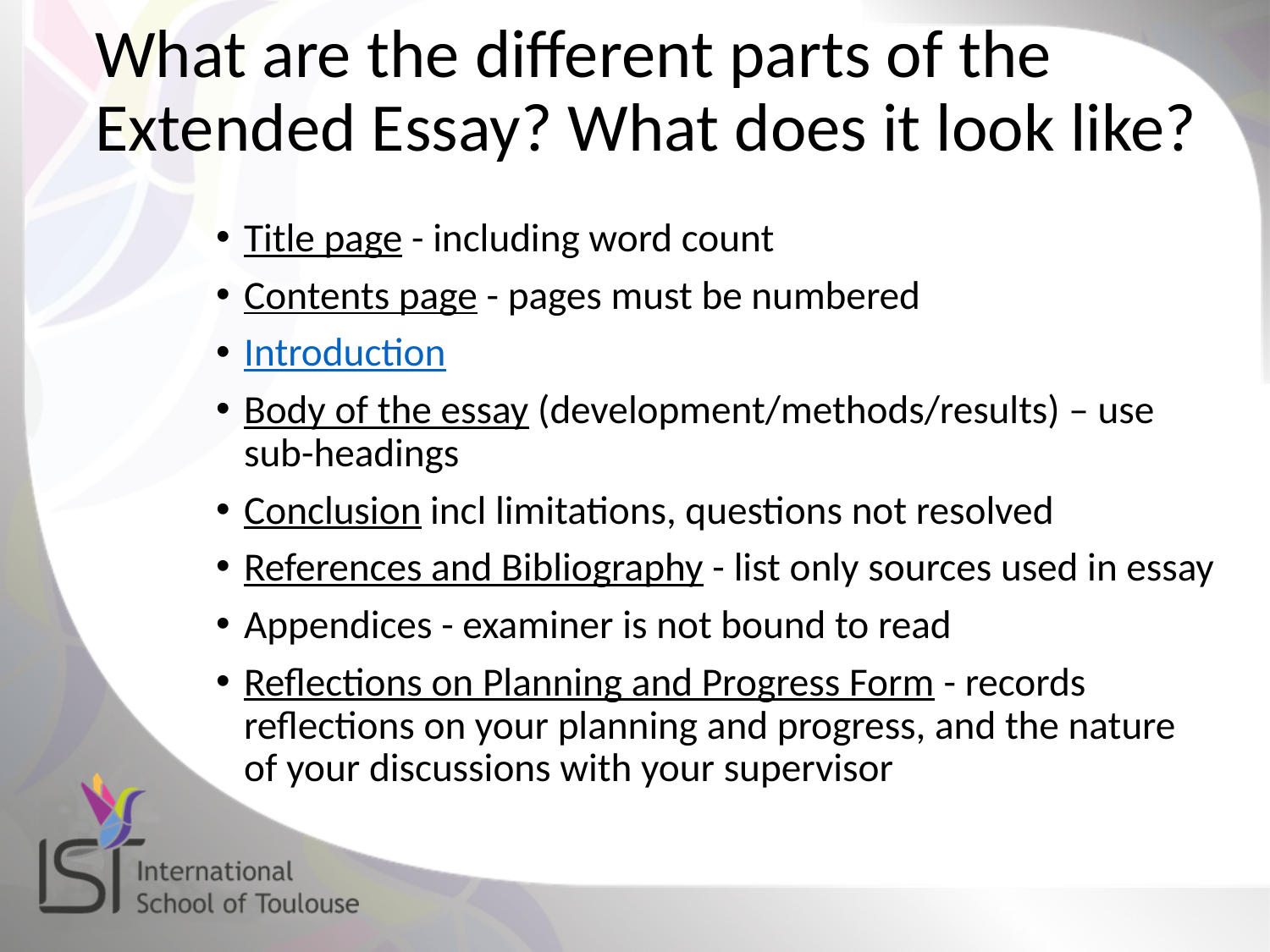

# What are the different parts of the Extended Essay? What does it look like?
Title page - including word count
Contents page - pages must be numbered
Introduction
Body of the essay (development/methods/results) – use sub-headings
Conclusion incl limitations, questions not resolved
References and Bibliography - list only sources used in essay
Appendices - examiner is not bound to read
Reflections on Planning and Progress Form - records reflections on your planning and progress, and the nature of your discussions with your supervisor